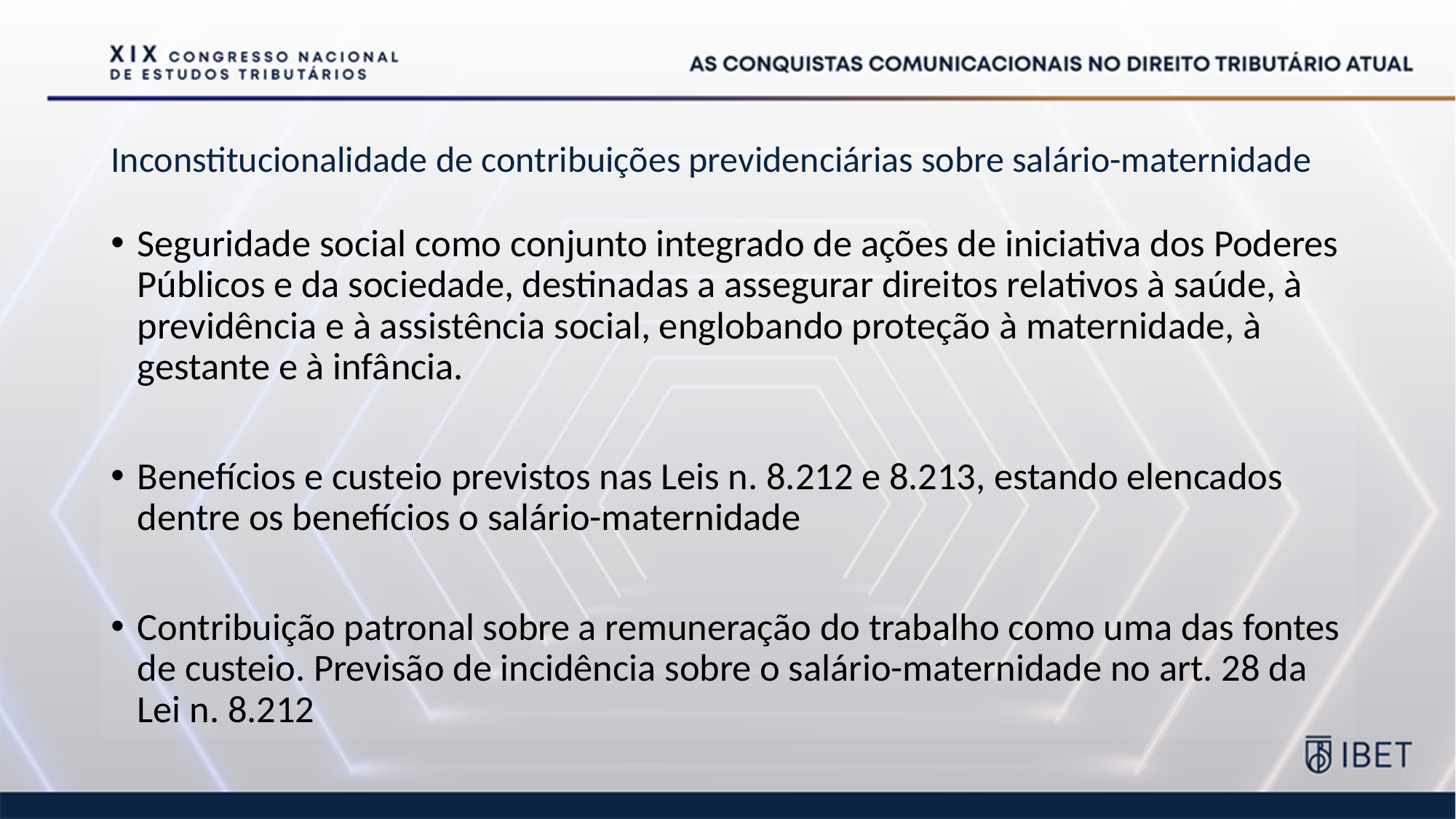

# Inconstitucionalidade de contribuições previdenciárias sobre salário-maternidade
Seguridade social como conjunto integrado de ações de iniciativa dos Poderes Públicos e da sociedade, destinadas a assegurar direitos relativos à saúde, à previdência e à assistência social, englobando proteção à maternidade, à gestante e à infância.

Benefícios e custeio previstos nas Leis n. 8.212 e 8.213, estando elencados dentre os benefícios o salário-maternidade

Contribuição patronal sobre a remuneração do trabalho como uma das fontes de custeio. Previsão de incidência sobre o salário-maternidade no art. 28 da Lei n. 8.212